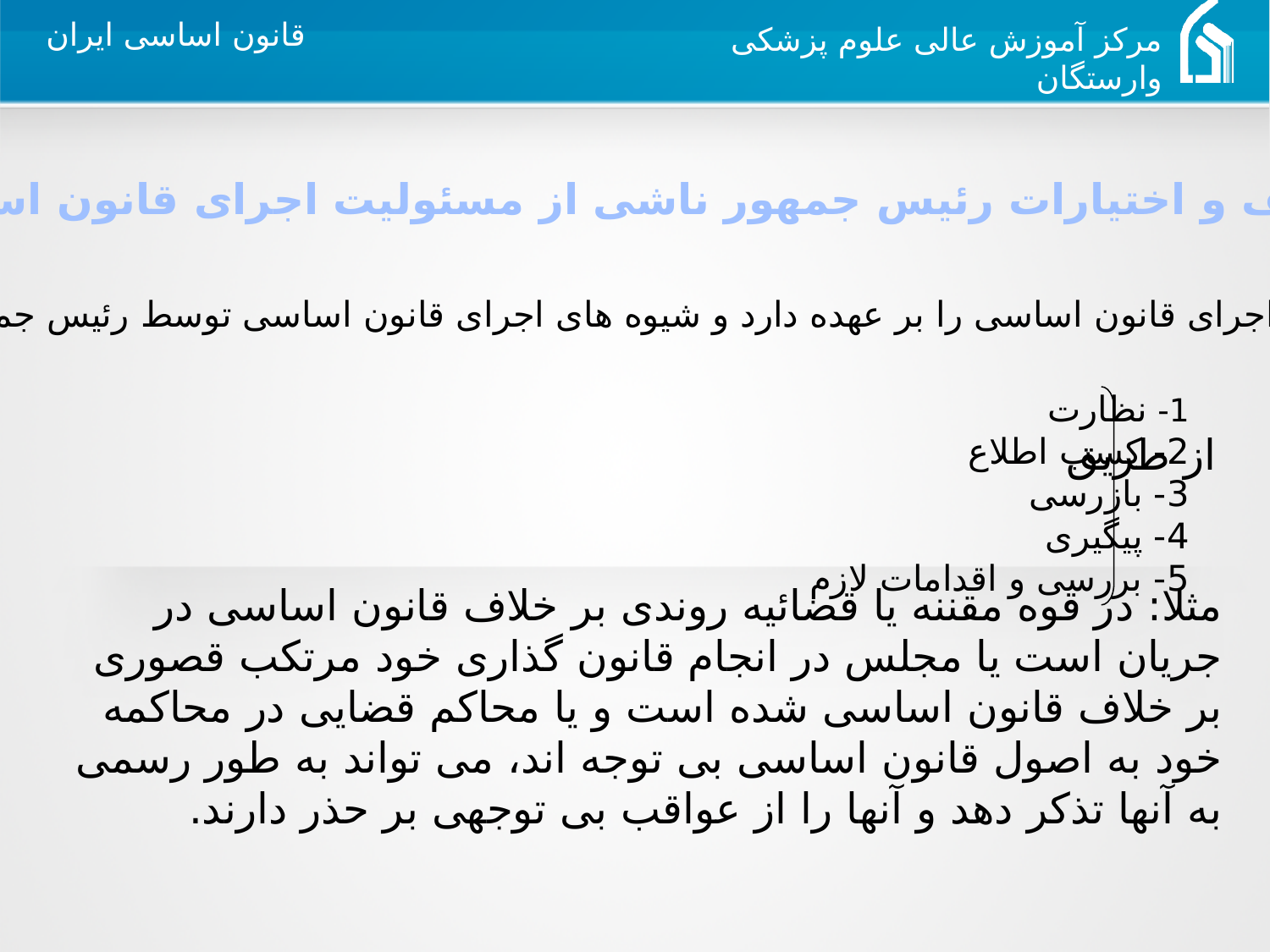

وظایف و اختیارات رئیس جمهور ناشی از مسئولیت اجرای قانون اساسی
رئیس جمهور مسئول اجرای قانون اساسی را بر عهده دارد و شیوه های اجرای قانون اساسی توسط رئیس جمهور
1- نظارت
2- کسب اطلاع
3- بازرسی
4- پیگیری
5- بررسی و اقدامات لازم

از طریق

مثلا: در قوه مقننه یا قضائیه روندی بر خلاف قانون اساسی در جریان است یا مجلس در انجام قانون گذاری خود مرتکب قصوری بر خلاف قانون اساسی شده است و یا محاکم قضایی در محاکمه خود به اصول قانون اساسی بی توجه اند، می تواند به طور رسمی به آنها تذکر دهد و آنها را از عواقب بی توجهی بر حذر دارند.